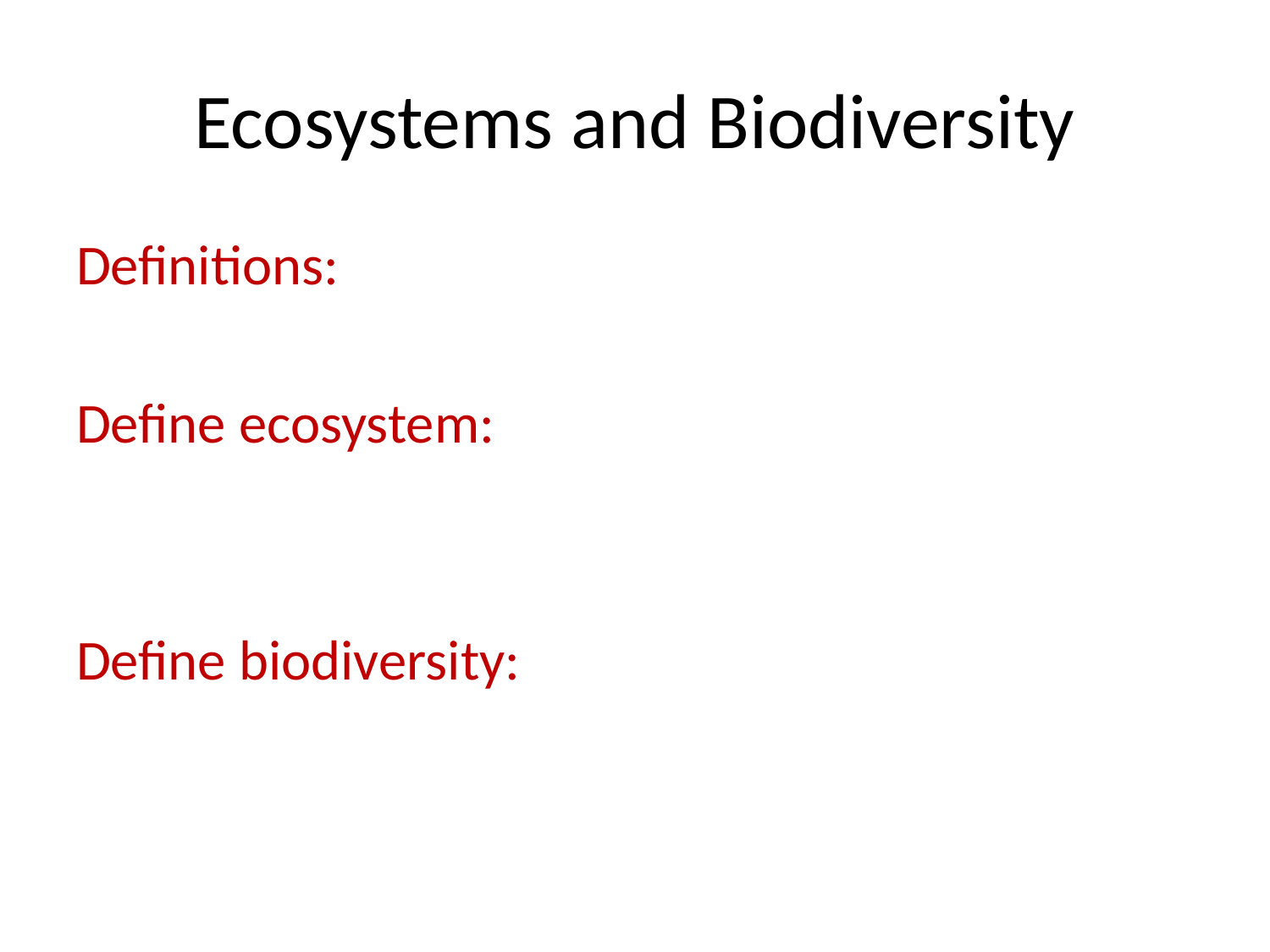

# Ecosystems and Biodiversity
Definitions:

Define ecosystem:

Define biodiversity: